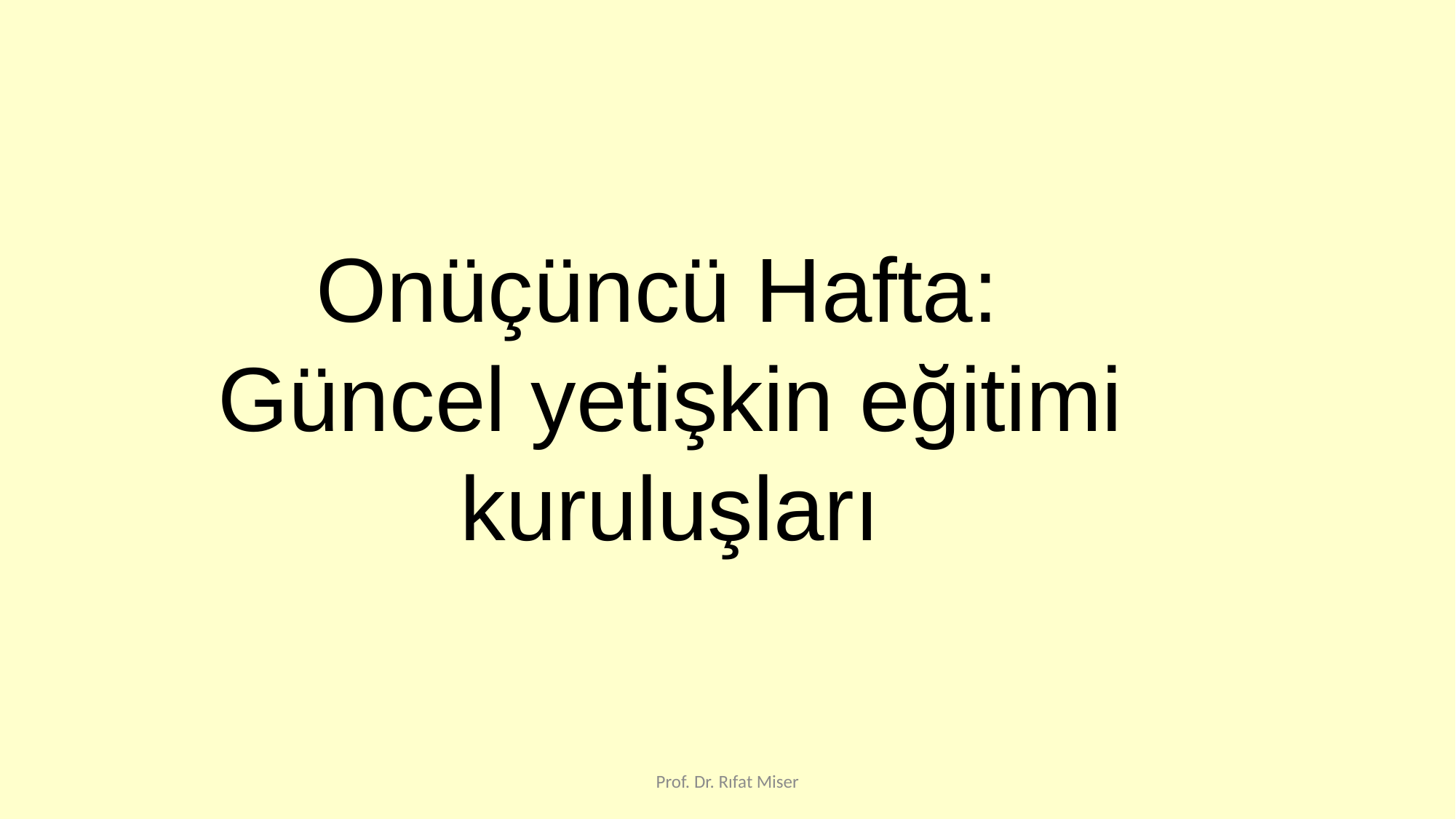

Onüçüncü Hafta:
Güncel yetişkin eğitimi kuruluşları
Prof. Dr. Rıfat Miser